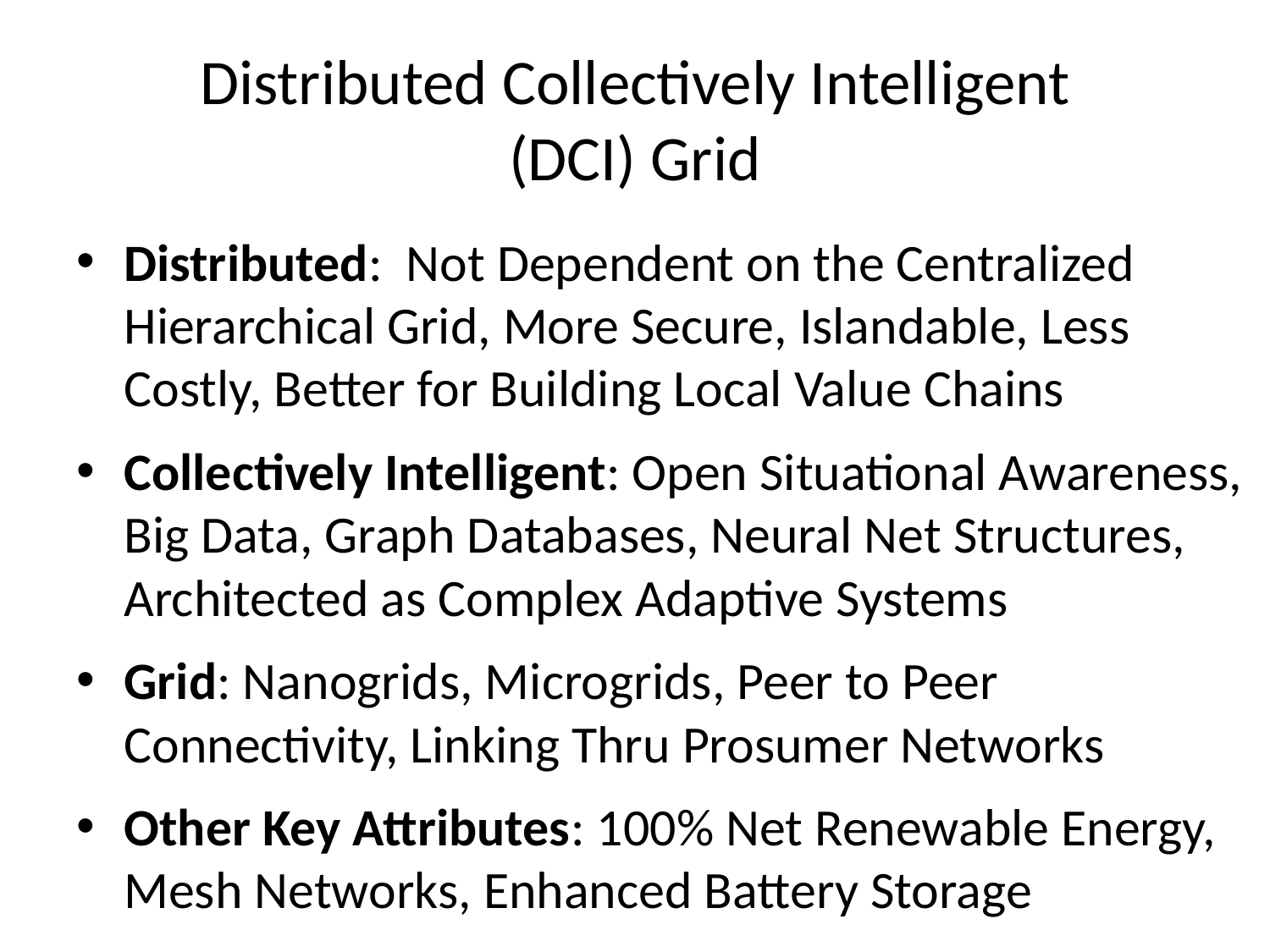

# Distributed Collectively Intelligent (DCI) Grid
Distributed:  Not Dependent on the Centralized Hierarchical Grid, More Secure, Islandable, Less Costly, Better for Building Local Value Chains
Collectively Intelligent: Open Situational Awareness, Big Data, Graph Databases, Neural Net Structures, Architected as Complex Adaptive Systems
Grid: Nanogrids, Microgrids, Peer to Peer Connectivity, Linking Thru Prosumer Networks
Other Key Attributes: 100% Net Renewable Energy, Mesh Networks, Enhanced Battery Storage